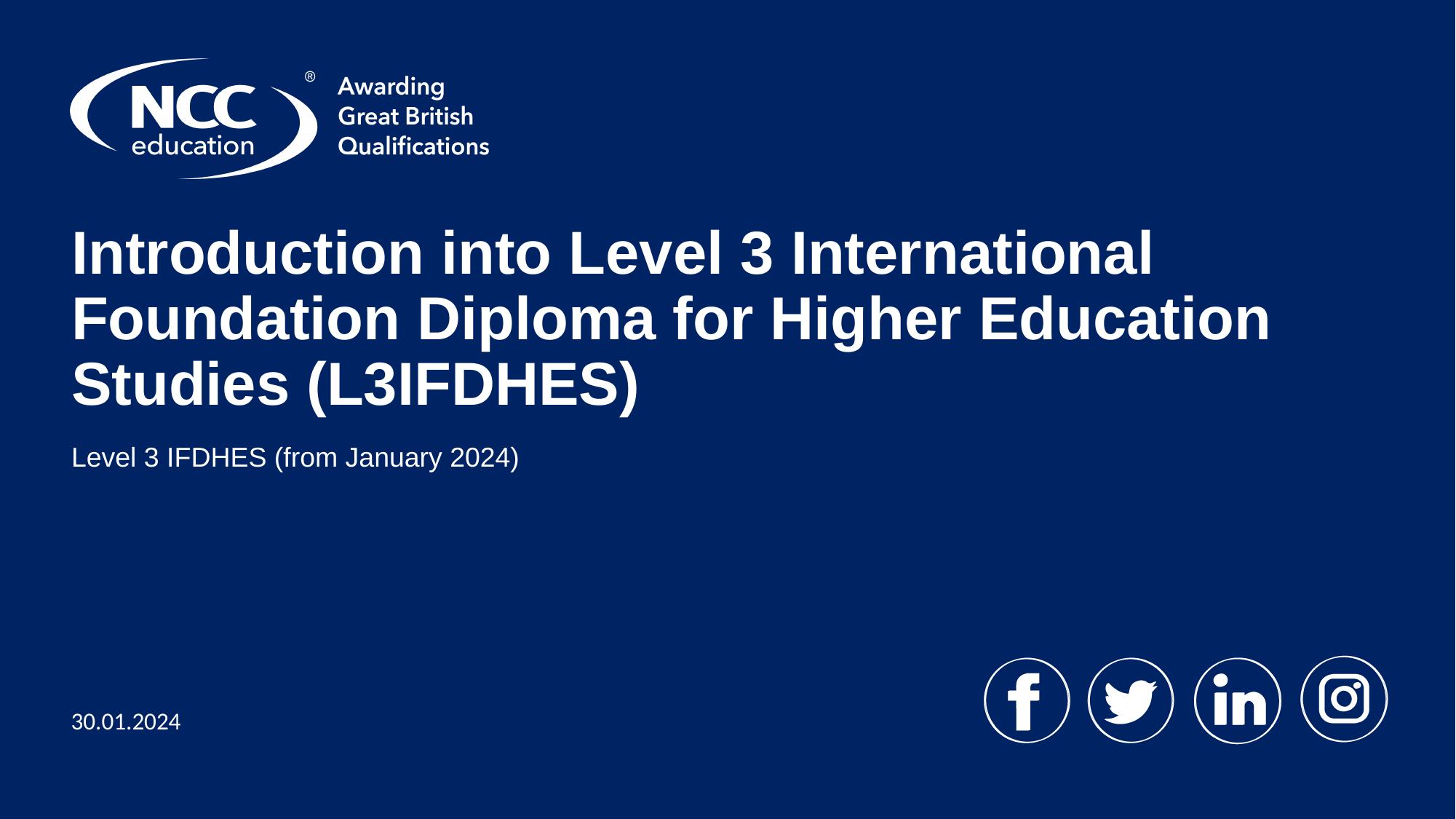

# Introduction into Level 3 International Foundation Diploma for Higher Education Studies (L3IFDHES)
Level 3 IFDHES (from January 2024)
30.01.2024